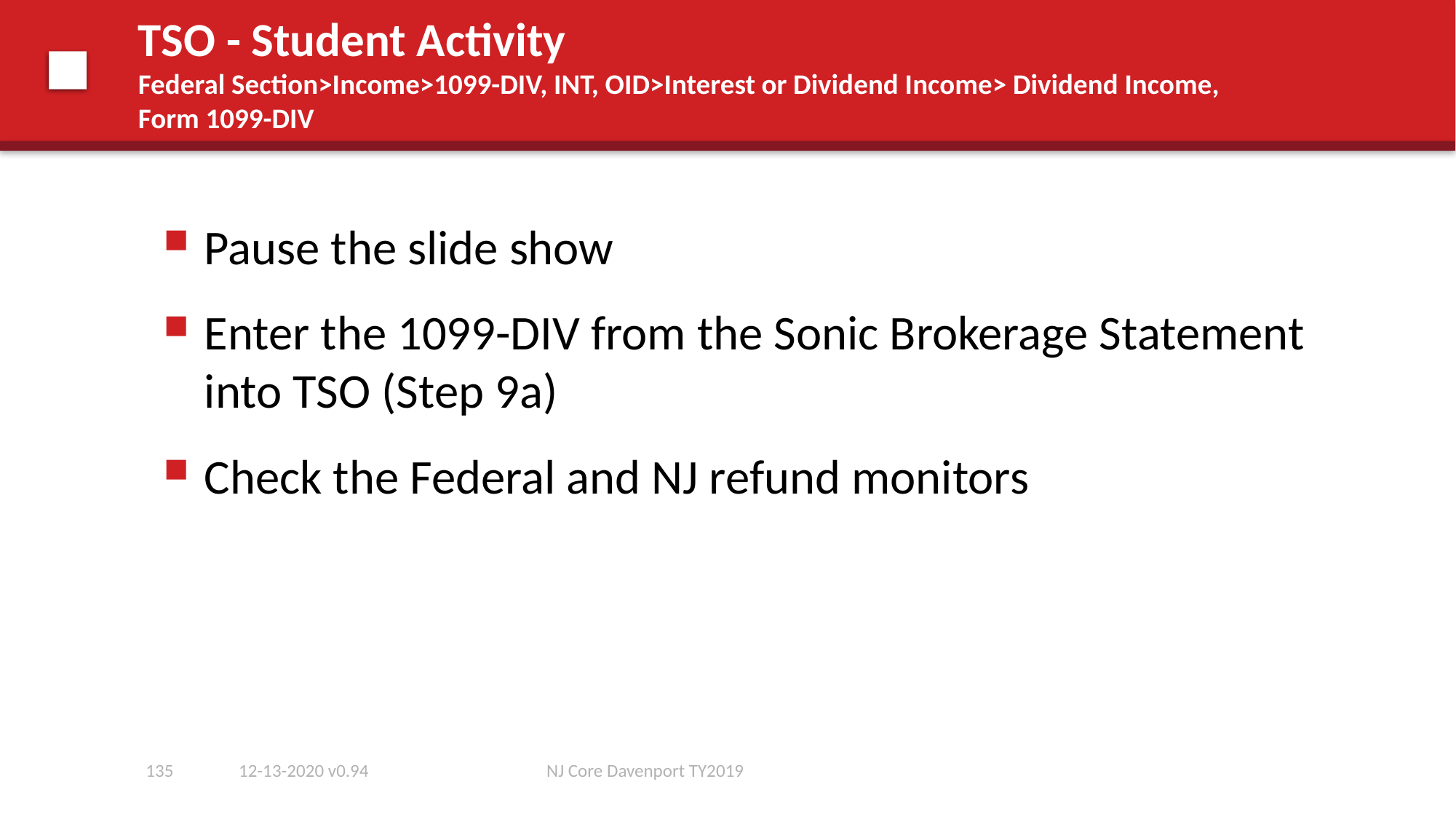

# TSO - Student Activity Federal Section>Income>1099-DIV, INT, OID>Interest or Dividend Income> Dividend Income, Form 1099-DIV
Pause the slide show
Enter the 1099-DIV from the Sonic Brokerage Statement into TSO (Step 9a)
Check the Federal and NJ refund monitors
135
12-13-2020 v0.94
NJ Core Davenport TY2019